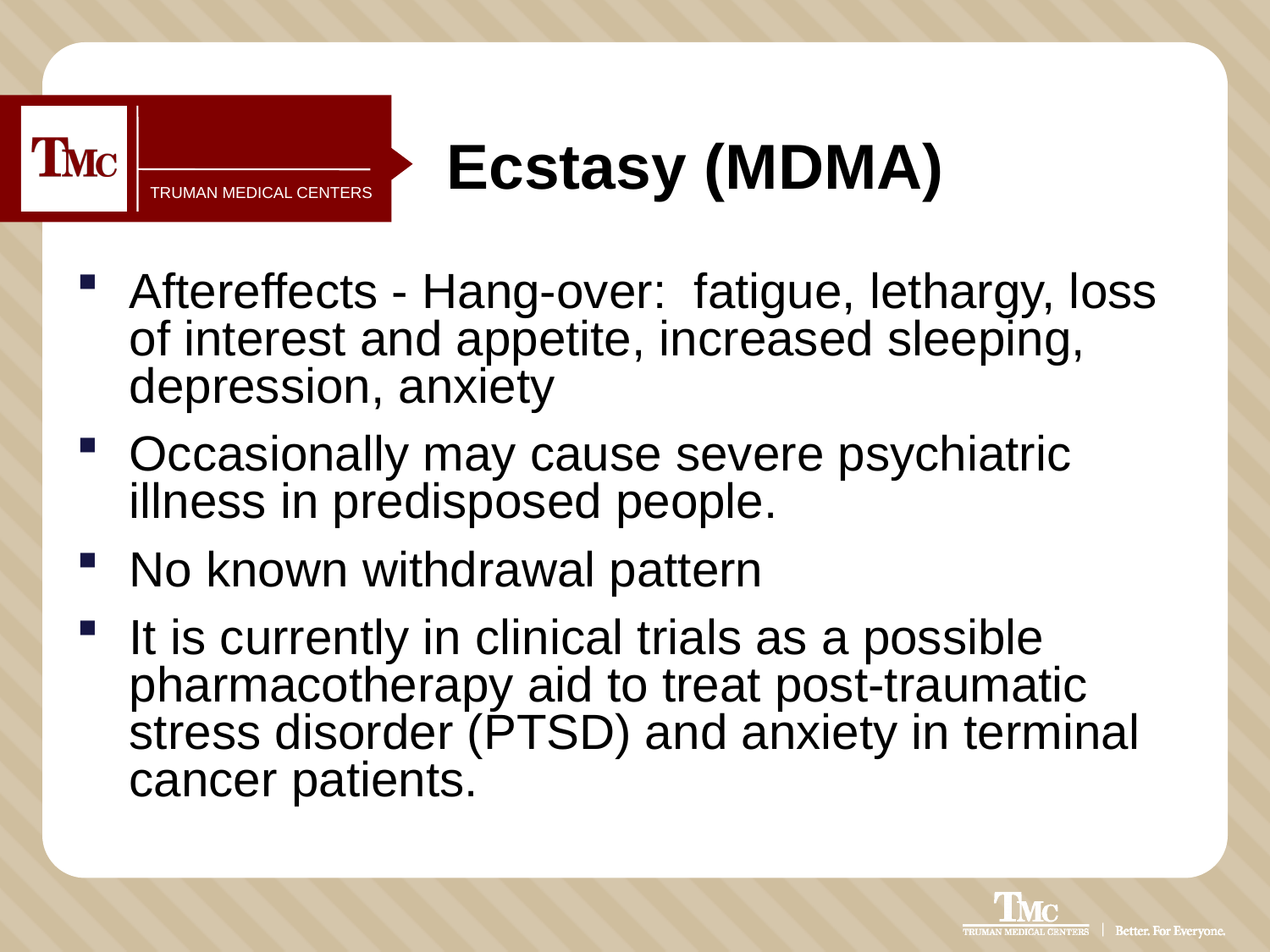

# Ecstasy (MDMA)
Aftereffects - Hang-over:  fatigue, lethargy, loss of interest and appetite, increased sleeping, depression, anxiety
Occasionally may cause severe psychiatric illness in predisposed people.
No known withdrawal pattern
It is currently in clinical trials as a possible pharmacotherapy aid to treat post-traumatic stress disorder (PTSD) and anxiety in terminal cancer patients.